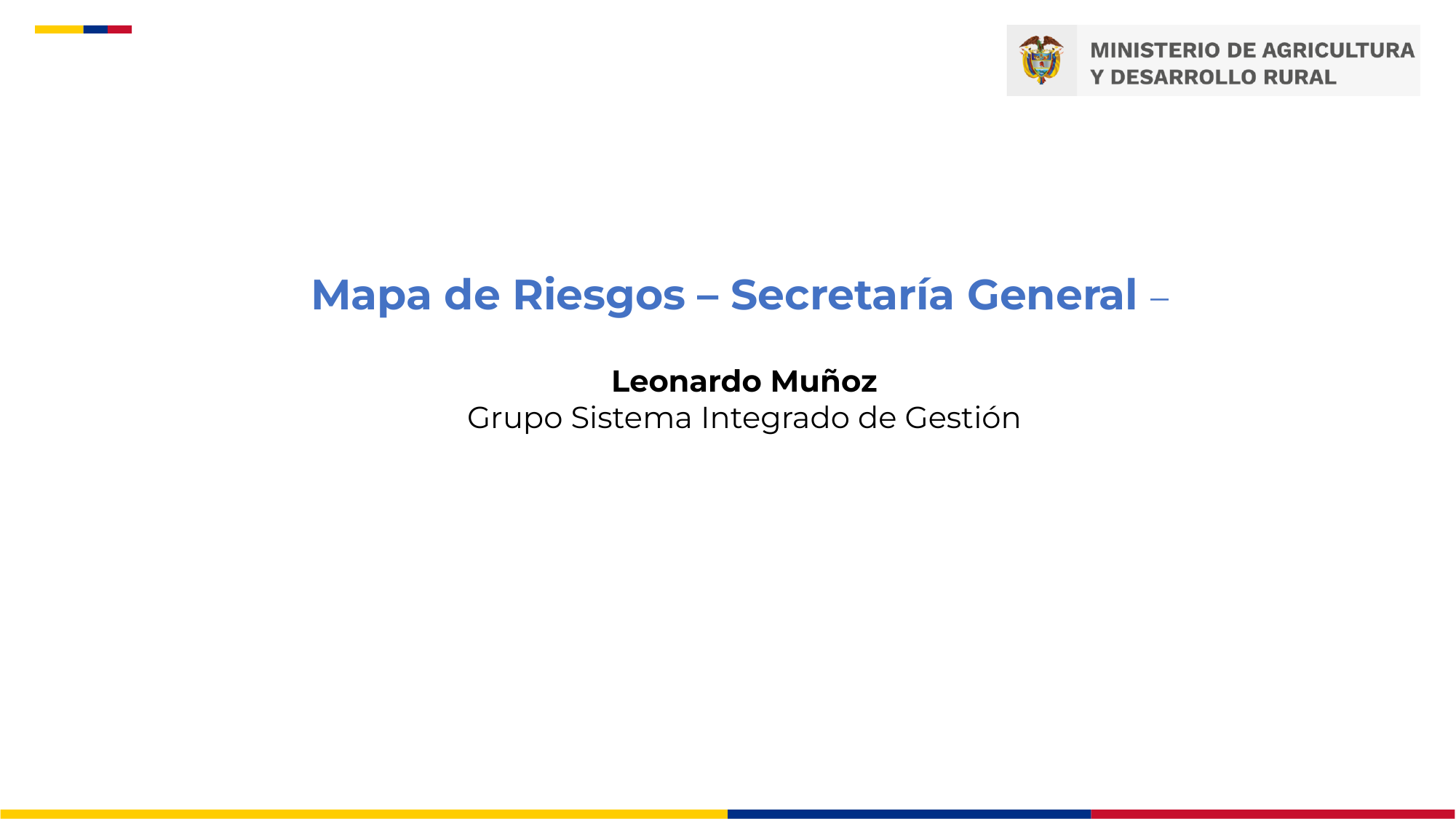

Mapa de Riesgos – Secretaría General –

Leonardo Muñoz
Grupo Sistema Integrado de Gestión